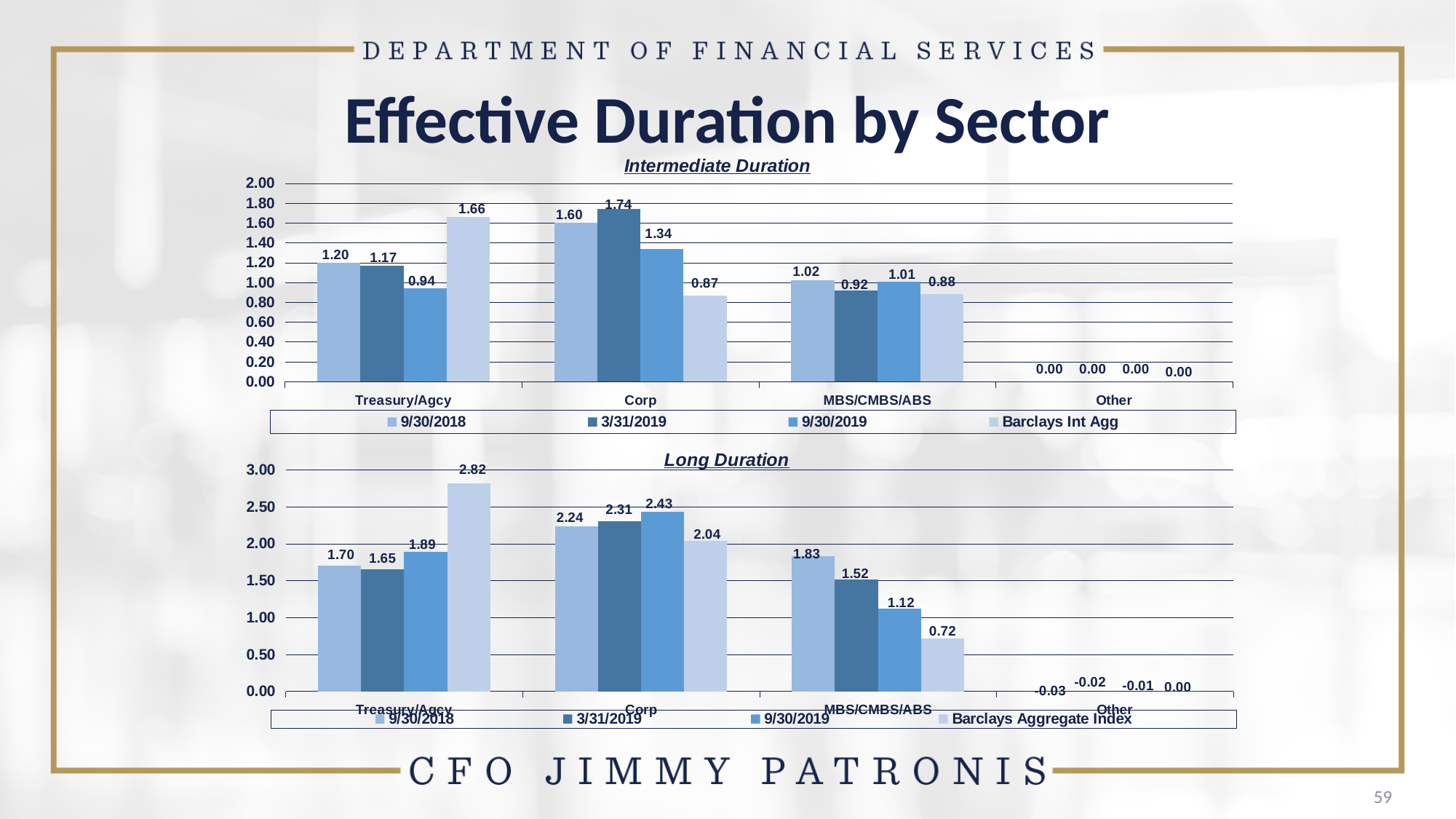

# Effective Duration by Sector

### Chart: Intermediate Duration

| Category | 9/30/2018 | 3/31/2019 | 9/30/2019 | Barclays Int Agg |
|---|---|---|---|---|
| Treasury/Agcy | 1.2 | 1.17 | 0.94 | 1.66 |
| Corp | 1.6 | 1.74 | 1.34 | 0.87 |
| MBS/CMBS/ABS | 1.02 | 0.92 | 1.01 | 0.88 |
| Other | 0.0 | 0.0 | 0.0 | 0.0 |

### Chart: Long Duration

| Category | 9/30/2018 | 3/31/2019 | 9/30/2019 | Barclays Aggregate Index |
|---|---|---|---|---|
| Treasury/Agcy | 1.7 | 1.65 | 1.89 | 2.82 |
| Corp | 2.24 | 2.31 | 2.43 | 2.04 |
| MBS/CMBS/ABS | 1.83 | 1.52 | 1.12 | 0.72 |
| Other | -0.03 | -0.02 | -0.01 | 0.0 |
59